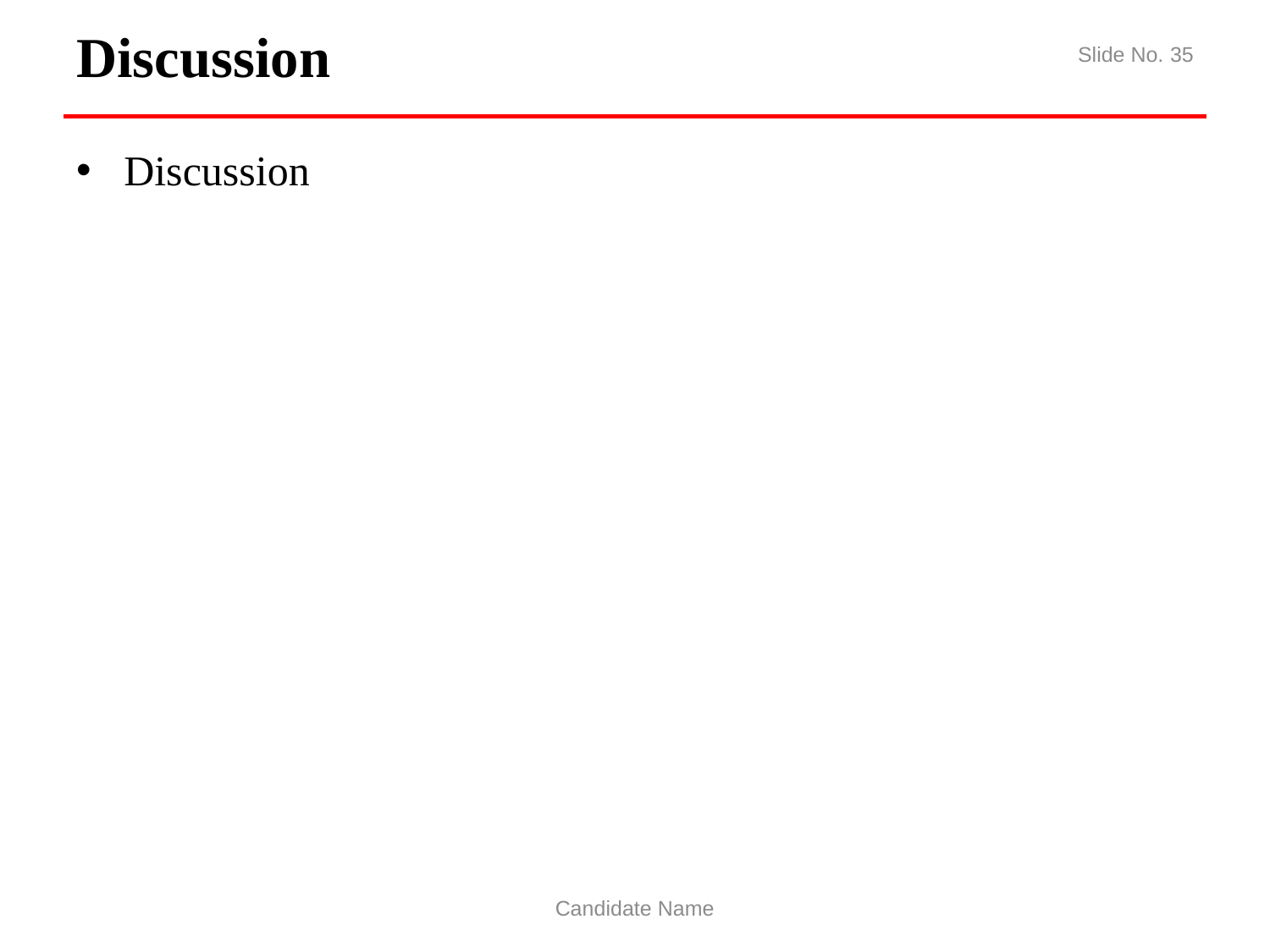

# Discussion
Slide No. 35
Discussion
Candidate Name